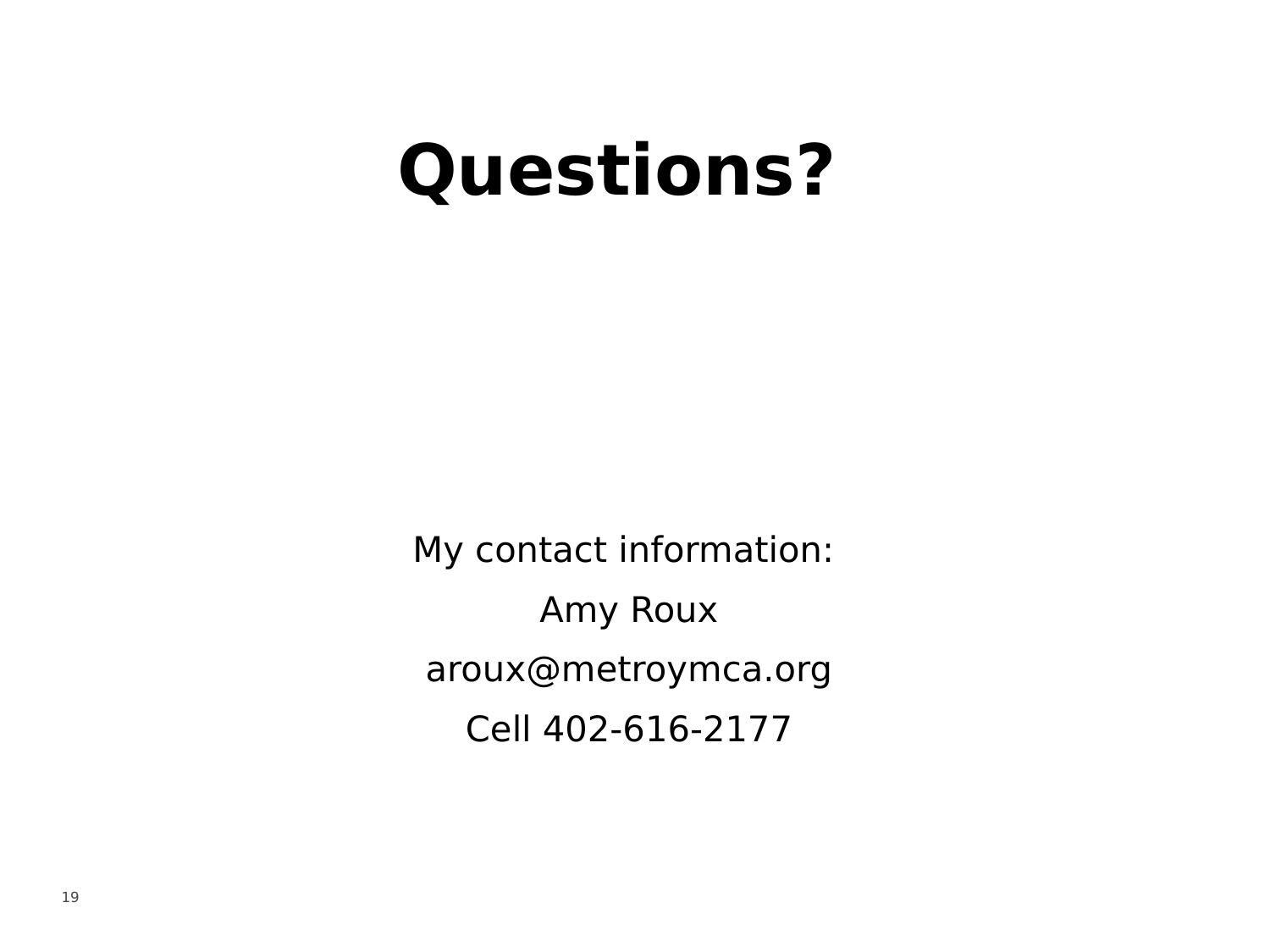

Questions?

My contact information:
Amy Roux
aroux@metroymca.org
Cell 402-616-2177
19